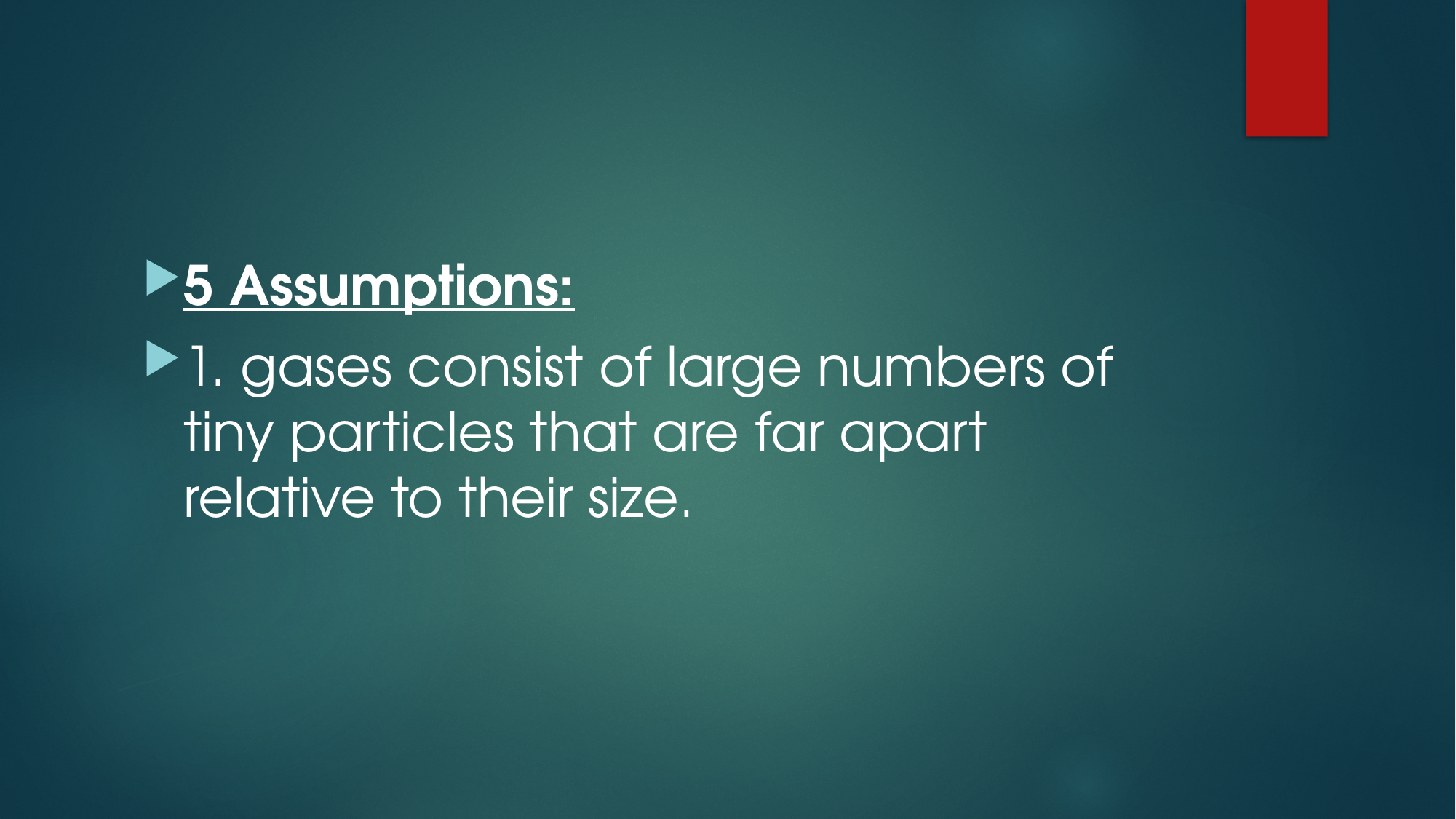

#
5 Assumptions:
1. gases consist of large numbers of tiny particles that are far apart relative to their size.